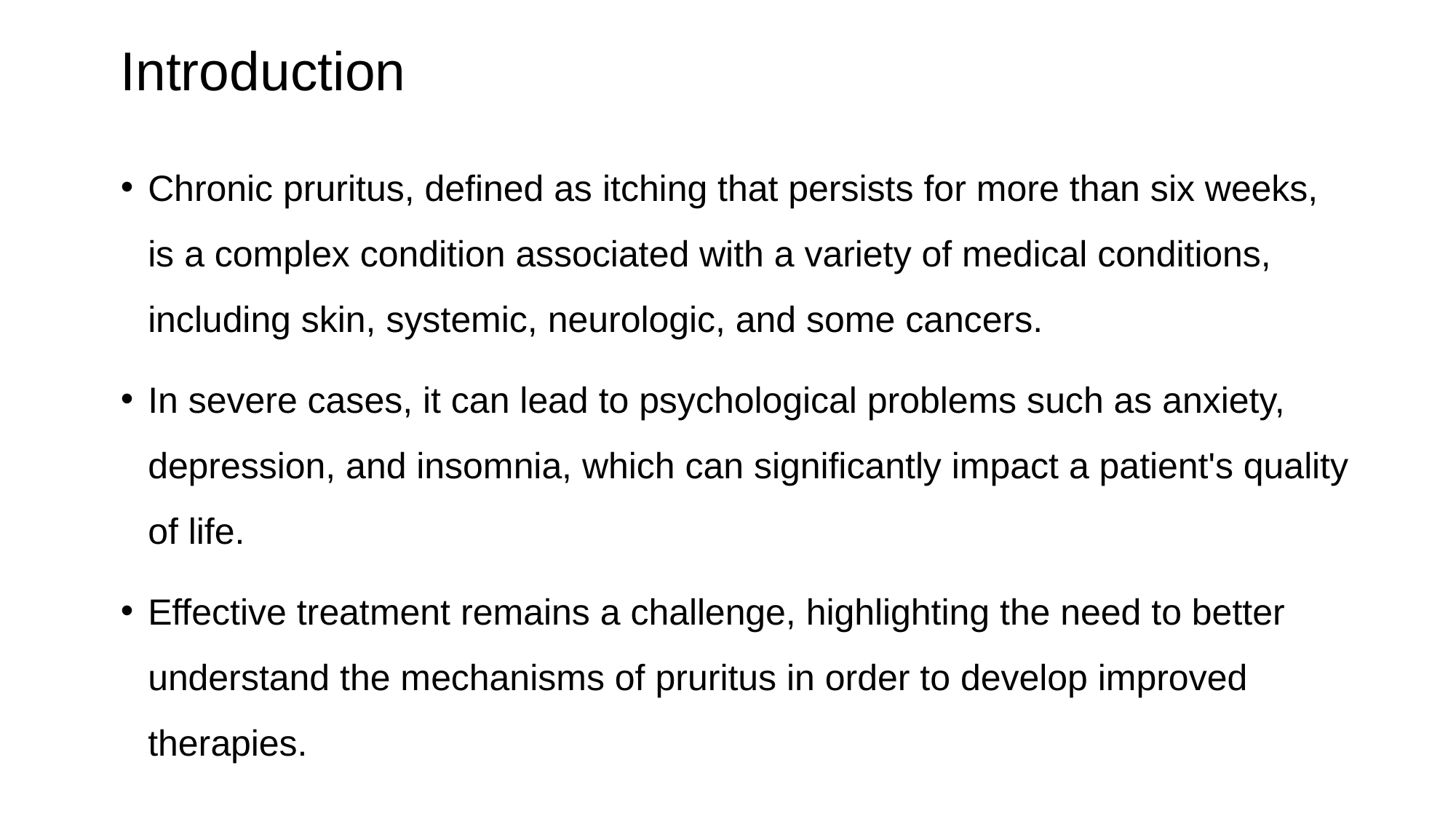

# Introduction
Chronic pruritus, defined as itching that persists for more than six weeks, is a complex condition associated with a variety of medical conditions, including skin, systemic, neurologic, and some cancers.
In severe cases, it can lead to psychological problems such as anxiety, depression, and insomnia, which can significantly impact a patient's quality of life.
Effective treatment remains a challenge, highlighting the need to better understand the mechanisms of pruritus in order to develop improved therapies.